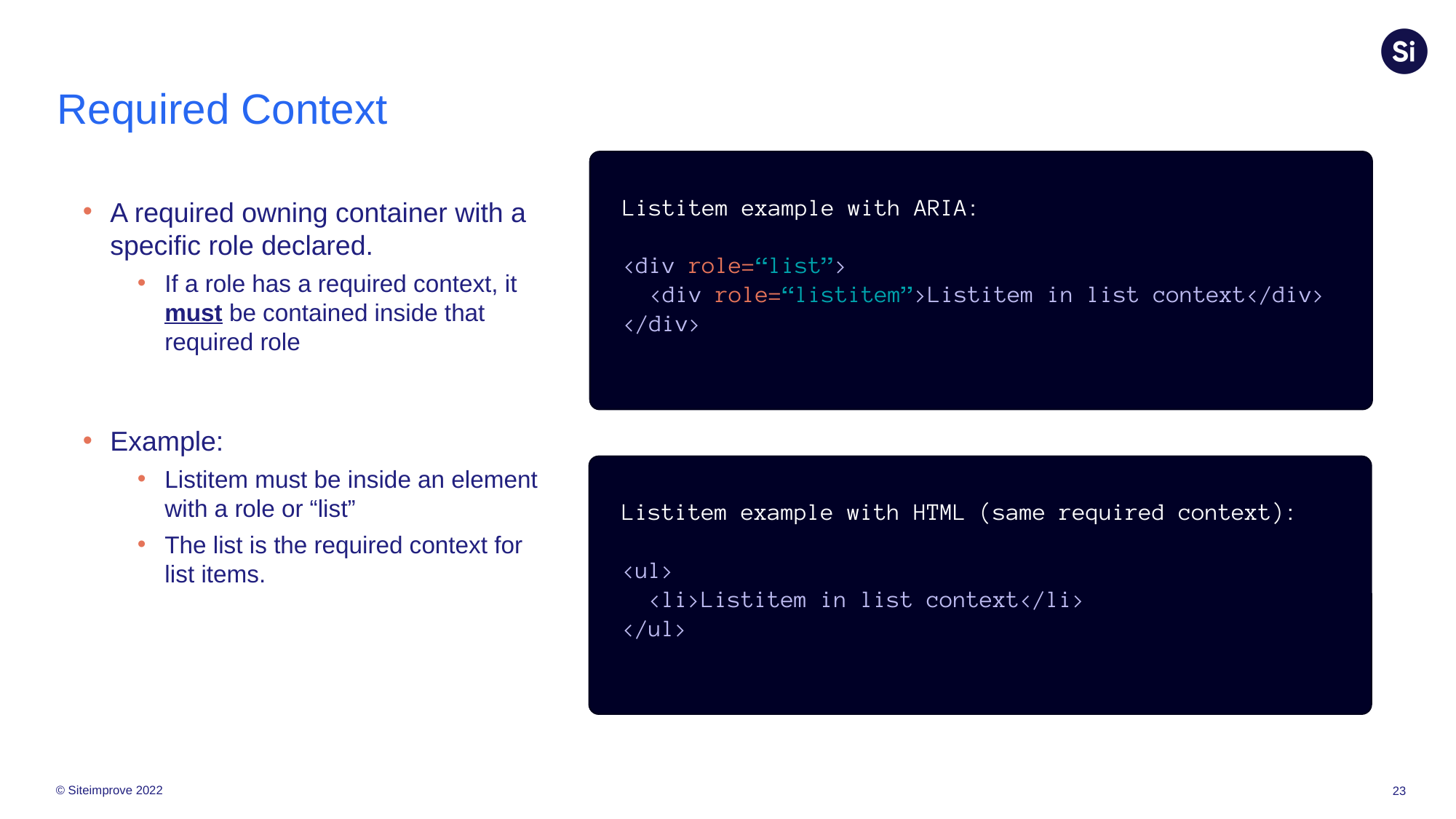

# Required Context

Listitem example with ARIA:

<div role=“list”>
  <div role=“listitem”>Listitem in list context</div>
</div>

A required owning container with a specific role declared.
If a role has a required context, it must be contained inside that required role

Example:
Listitem must be inside an element with a role or “list”
The list is the required context for list items.

Listitem example with HTML (same required context):

<ul>
  <li>Listitem in list context</li>
</ul>

23